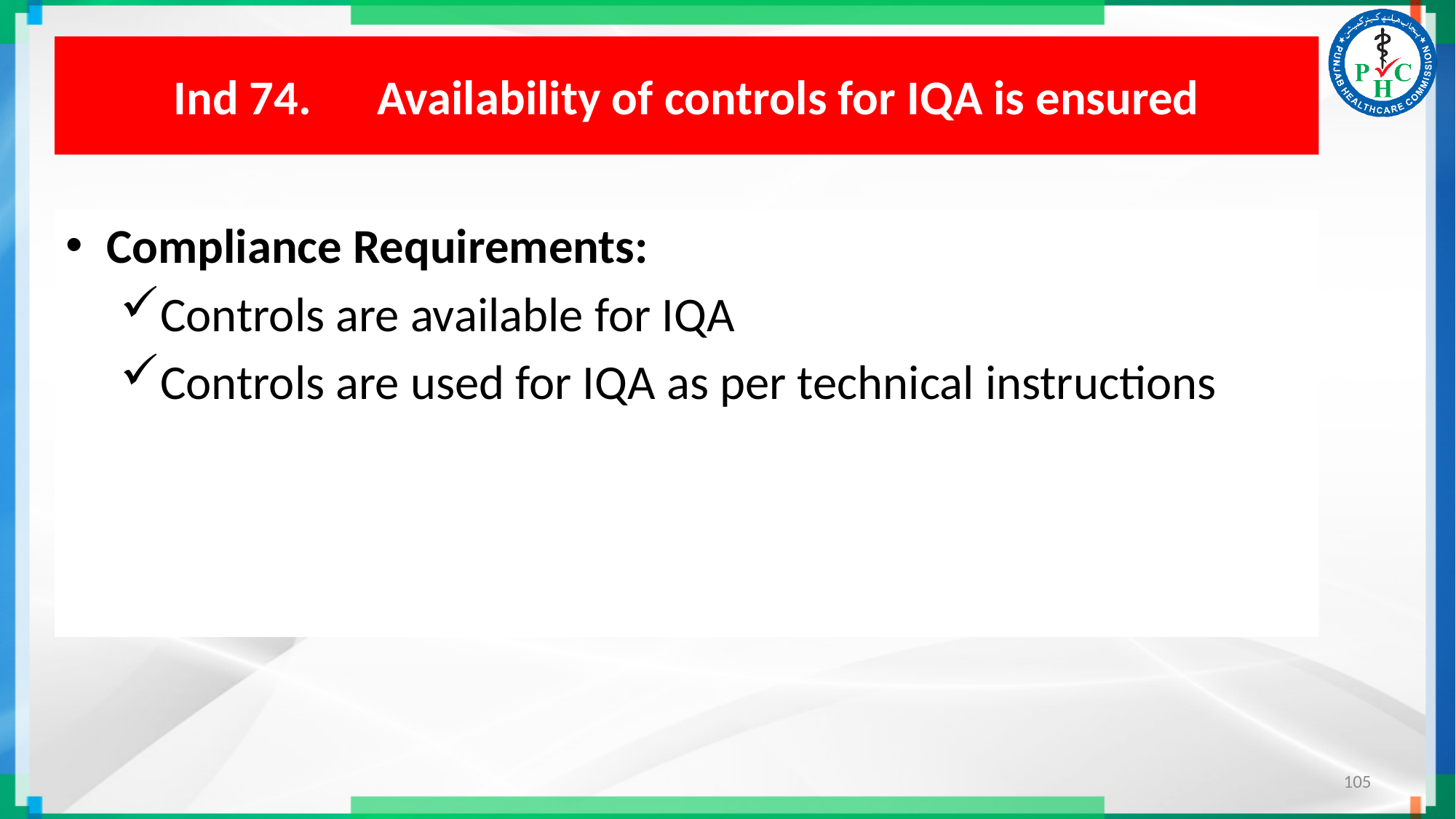

# Ind 74.      Availability of controls for IQA is ensured
Compliance Requirements:
Controls are available for IQA
Controls are used for IQA as per technical instructions

105